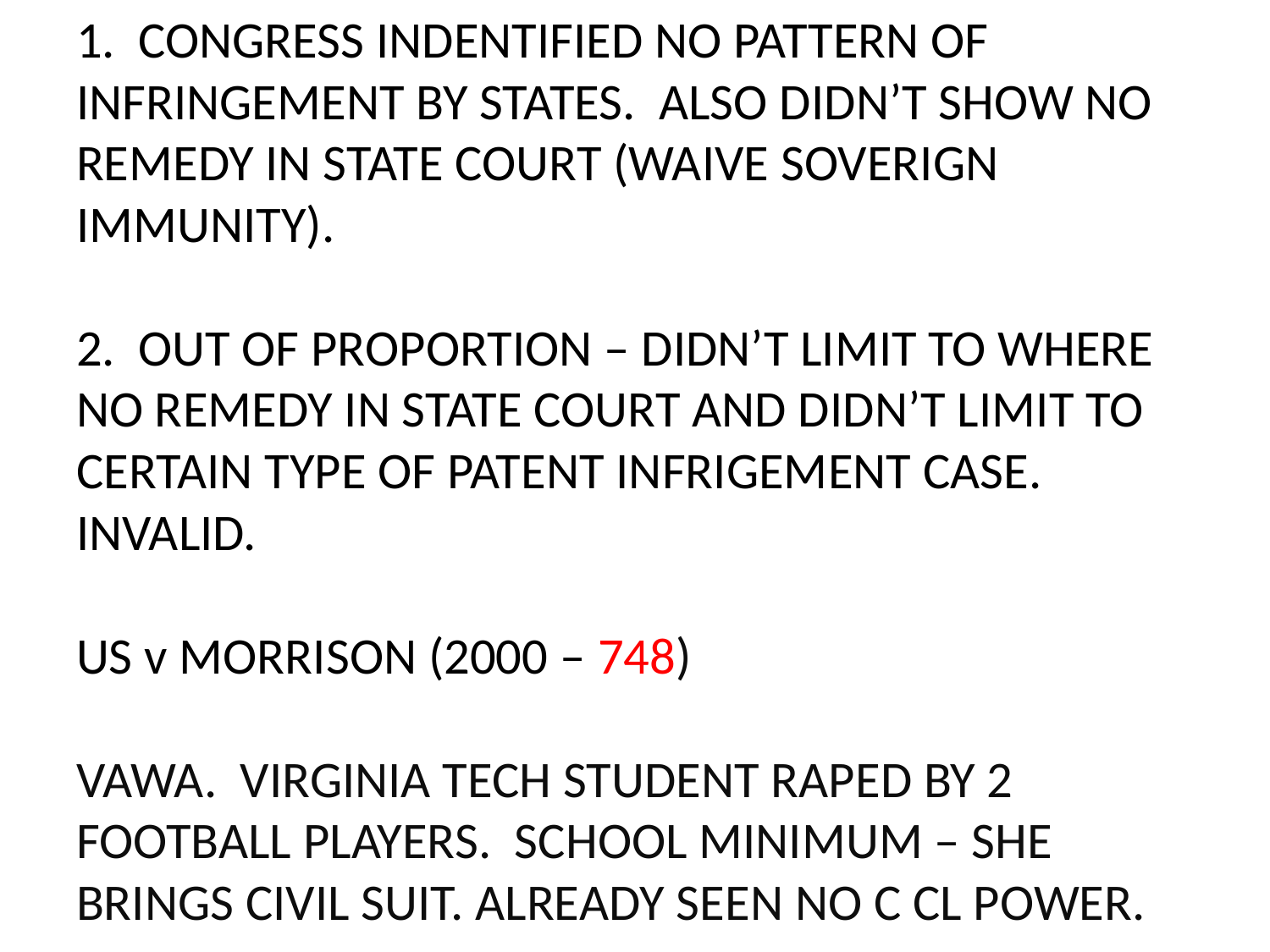

# 1.  CONGRESS INDENTIFIED NO PATTERN OF INFRINGEMENT BY STATES.  ALSO DIDN’T SHOW NO REMEDY IN STATE COURT (WAIVE SOVERIGN IMMUNITY). 2.  OUT OF PROPORTION – DIDN’T LIMIT TO WHERE NO REMEDY IN STATE COURT AND DIDN’T LIMIT TO CERTAIN TYPE OF PATENT INFRIGEMENT CASE.  INVALID. US v MORRISON (2000 – 748) VAWA.  VIRGINIA TECH STUDENT RAPED BY 2 FOOTBALL PLAYERS.  SCHOOL MINIMUM – SHE BRINGS CIVIL SUIT. ALREADY SEEN NO C CL POWER.